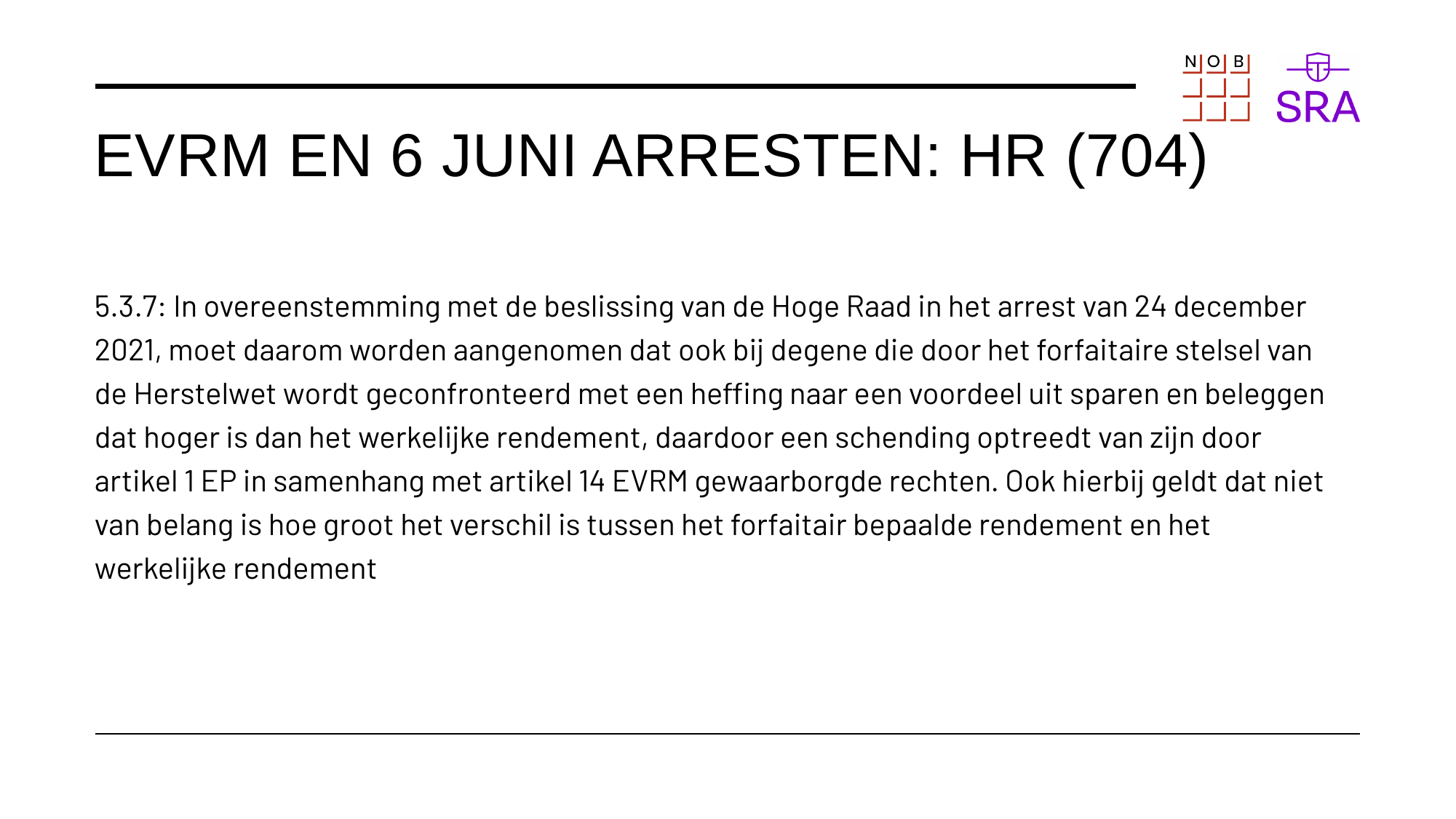

# EVRM en 6 juni arresten: HR (704)
5.3.7: In overeenstemming met de beslissing van de Hoge Raad in het arrest van 24 december 2021, moet daarom worden aangenomen dat ook bij degene die door het forfaitaire stelsel van de Herstelwet wordt geconfronteerd met een heffing naar een voordeel uit sparen en beleggen dat hoger is dan het werkelijke rendement, daardoor een schending optreedt van zijn door artikel 1 EP in samenhang met artikel 14 EVRM gewaarborgde rechten. Ook hierbij geldt dat niet van belang is hoe groot het verschil is tussen het forfaitair bepaalde rendement en het werkelijke rendement